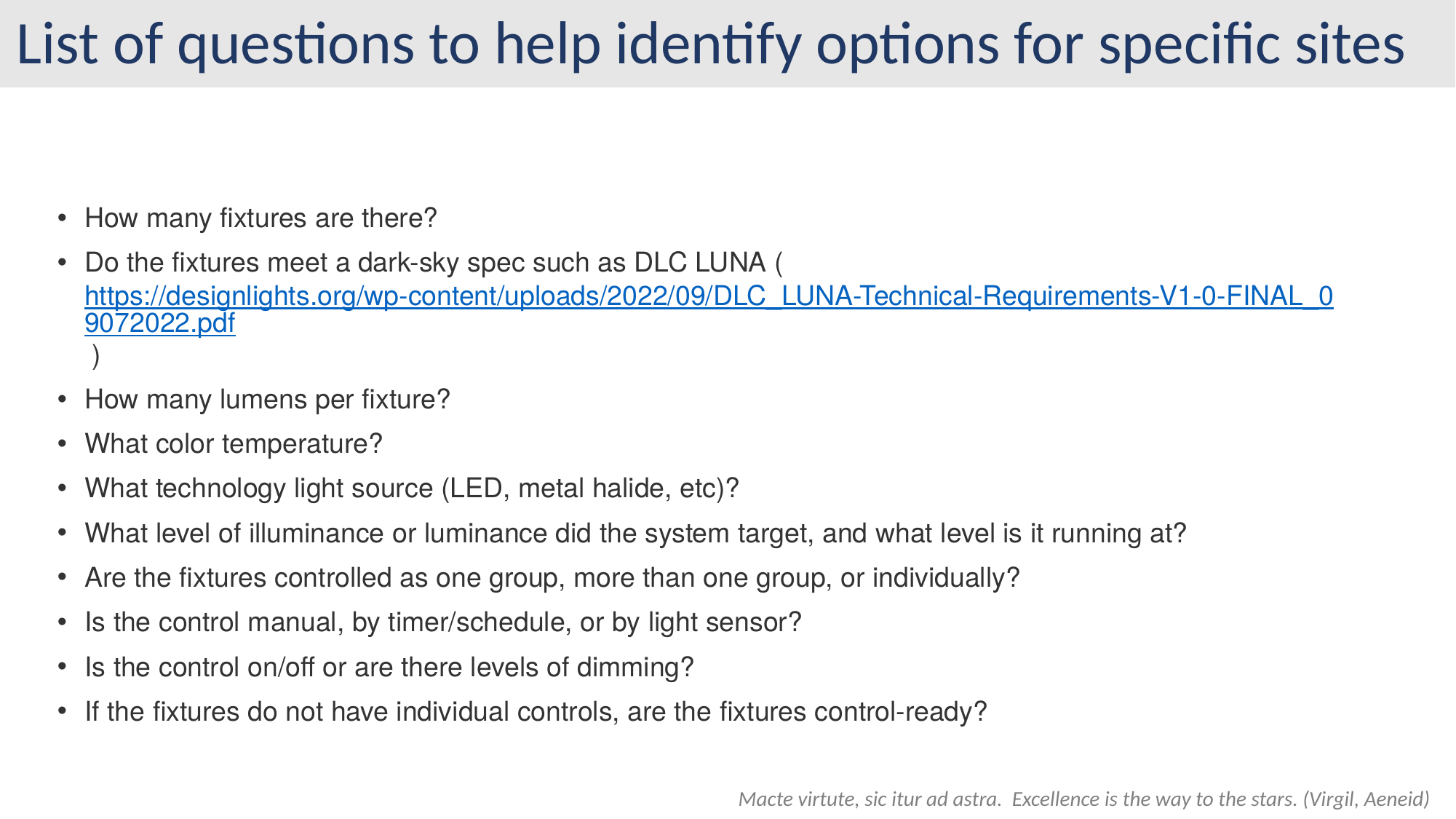

# List of questions to help identify options for specific sites

How many fixtures are there?
Do the fixtures meet a dark-sky spec such as DLC LUNA (https://designlights.org/wp-content/uploads/2022/09/DLC_LUNA-Technical-Requirements-V1-0-FINAL_09072022.pdf )
How many lumens per fixture?
What color temperature?
What technology light source (LED, metal halide, etc)?
What level of illuminance or luminance did the system target, and what level is it running at?
Are the fixtures controlled as one group, more than one group, or individually?
Is the control manual, by timer/schedule, or by light sensor?
Is the control on/off or are there levels of dimming?
If the fixtures do not have individual controls, are the fixtures control-ready?
Macte virtute, sic itur ad astra.  Excellence is the way to the stars. (Virgil, Aeneid)